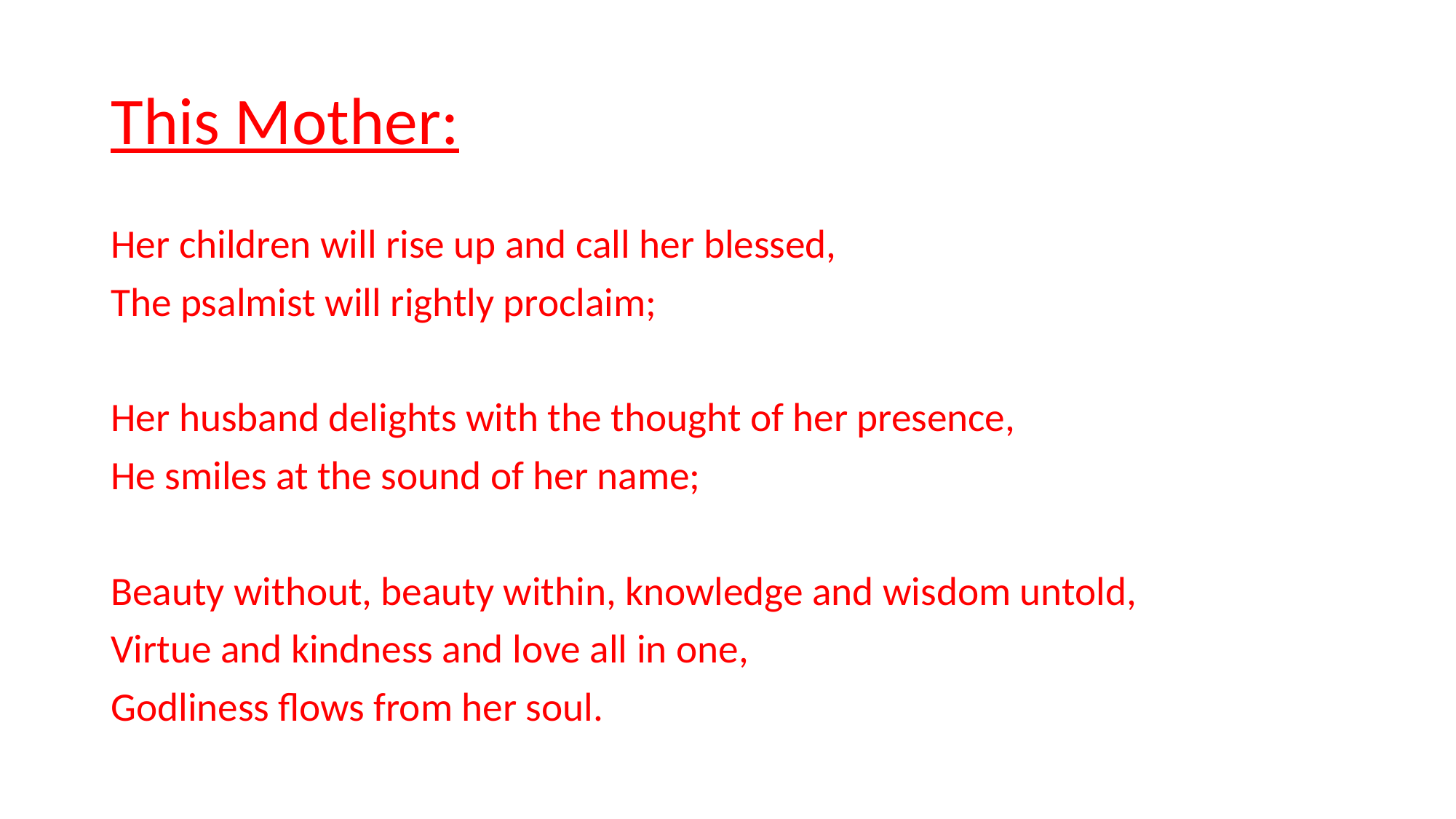

# This Mother:
Her children will rise up and call her blessed,
The psalmist will rightly proclaim;

Her husband delights with the thought of her presence,
He smiles at the sound of her name;

Beauty without, beauty within, knowledge and wisdom untold,
Virtue and kindness and love all in one,
Godliness flows from her soul.